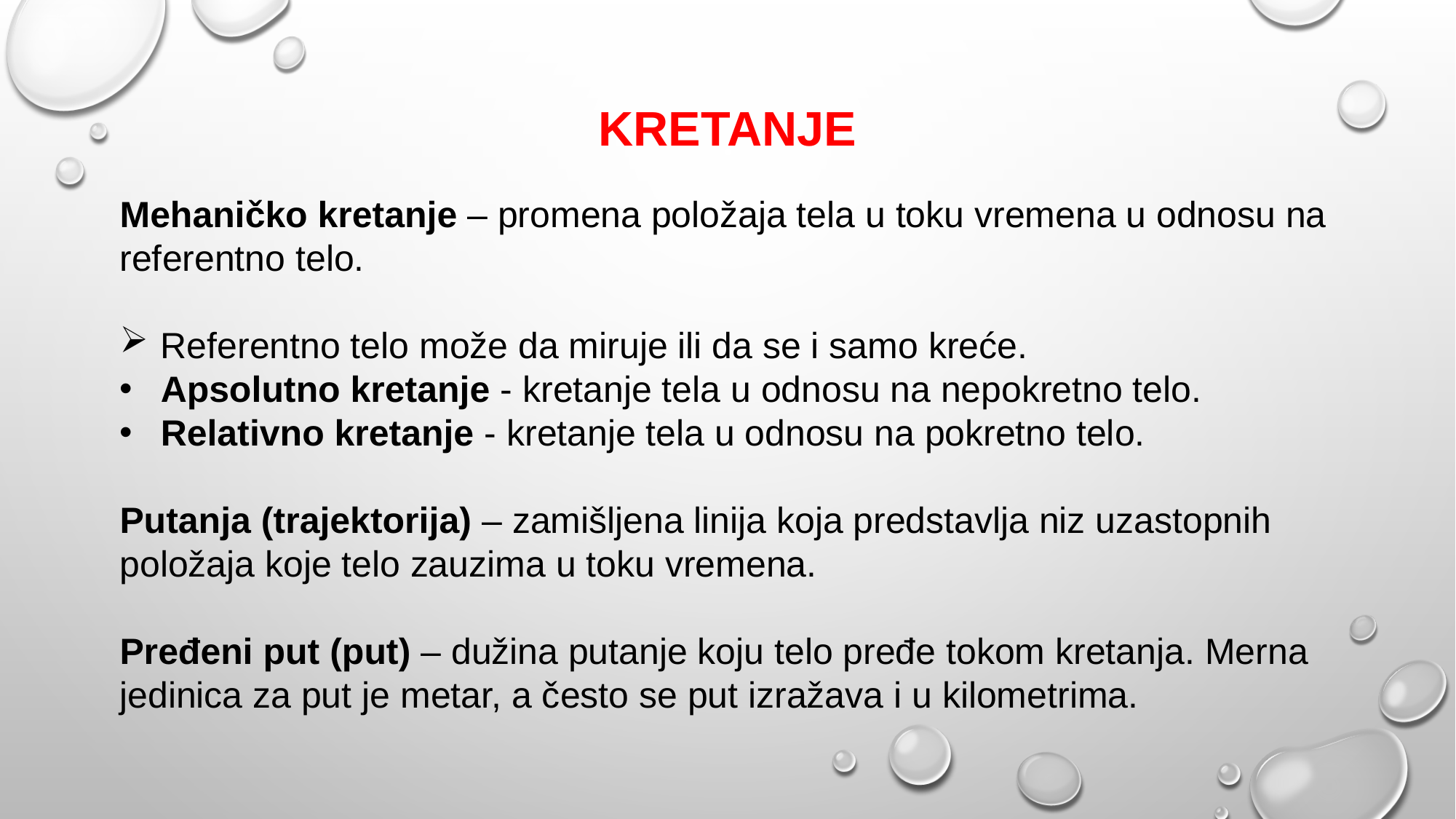

# Kretanje
Mehaničko kretanje – promena položaja tela u toku vremena u odnosu na referentno telo.

Referentno telo može da miruje ili da se i samo kreće.
Apsolutno kretanje - kretanje tela u odnosu na nepokretno telo.
Relativno kretanje - kretanje tela u odnosu na pokretno telo.

Putanja (trajektorija) – zamišljena linija koja predstavlja niz uzastopnih položaja koje telo zauzima u toku vremena.

Pređeni put (put) – dužina putanje koju telo pređe tokom kretanja. Merna jedinica za put je metar, a često se put izražava i u kilometrima.